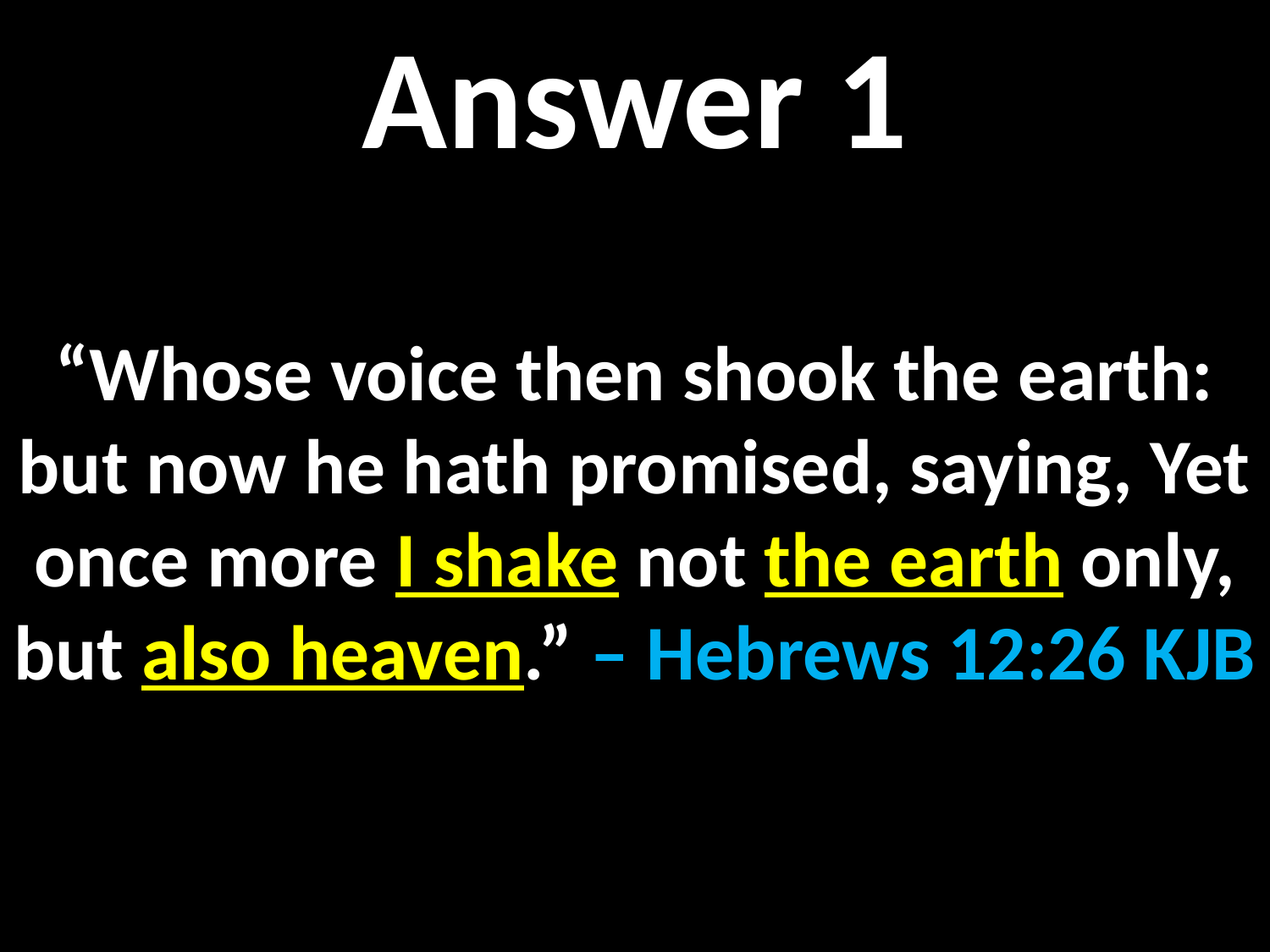

Answer 1
“Whose voice then shook the earth: but now he hath promised, saying, Yet once more I shake not the earth only, but also heaven.” – Hebrews 12:26 KJB